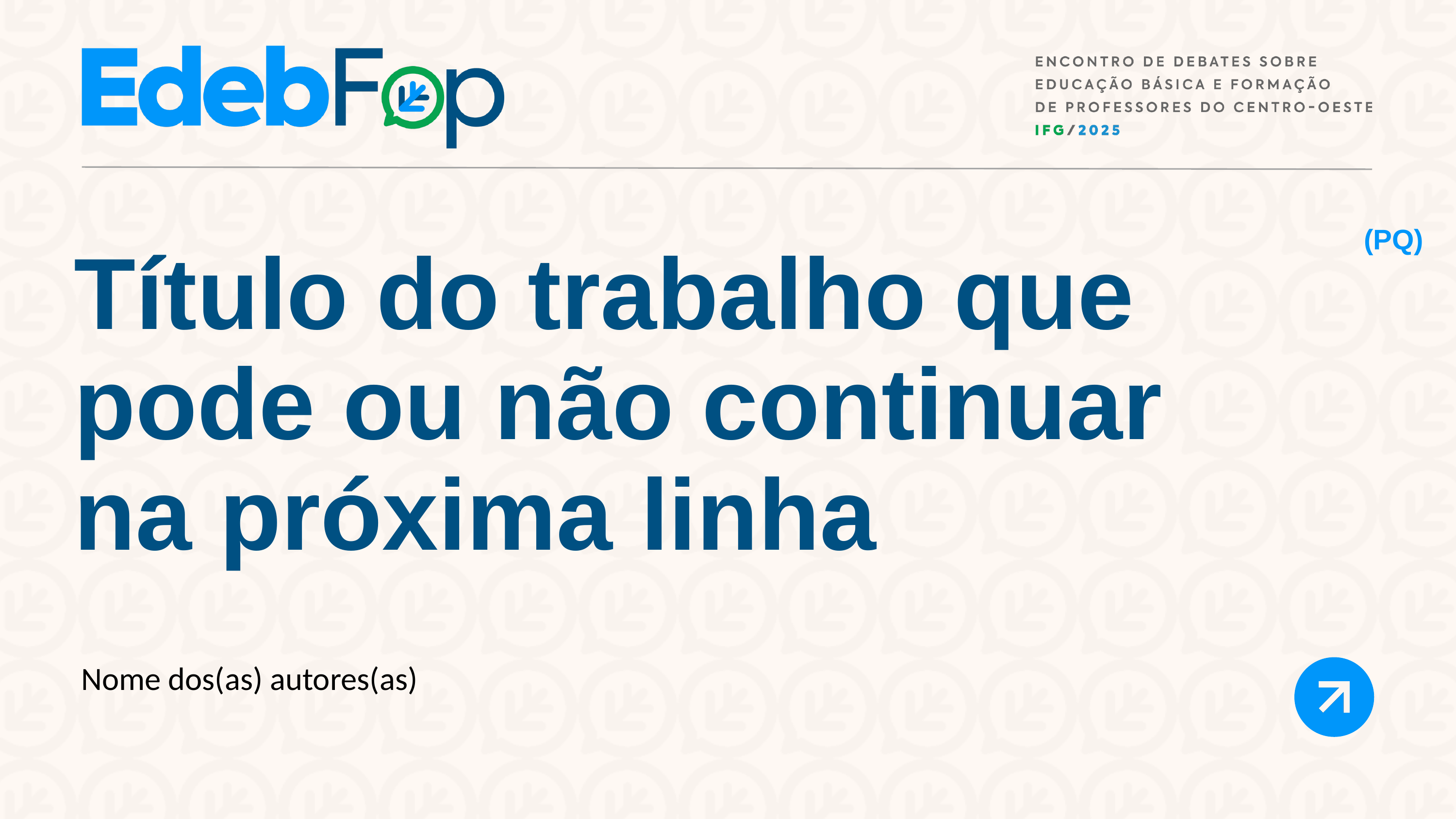

(PQ)

Título do trabalho que pode ou não continuar na próxima linha
Nome dos(as) autores(as)